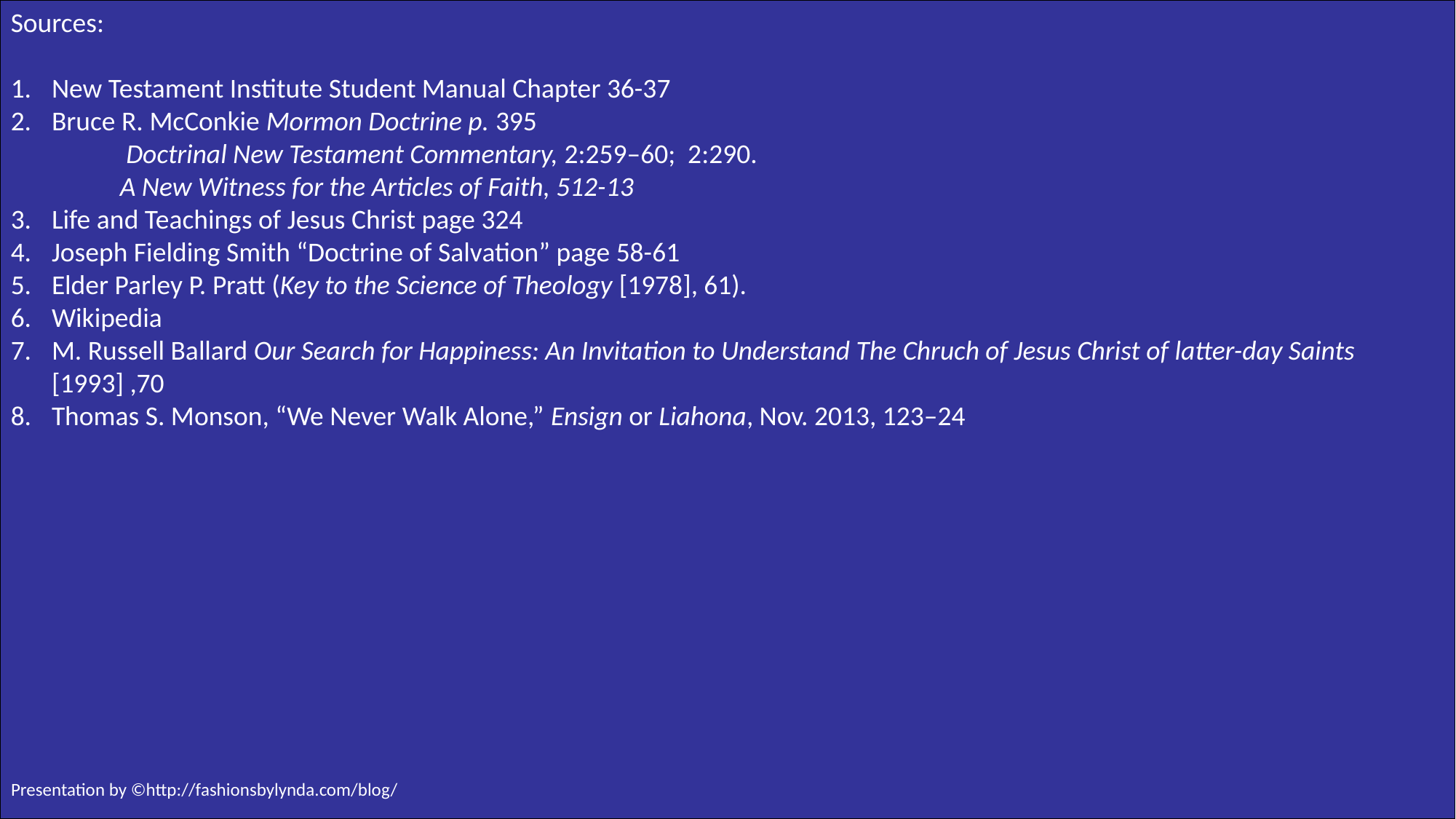

Sources:

New Testament Institute Student Manual Chapter 36-37
Bruce R. McConkie Mormon Doctrine p. 395
	 Doctrinal New Testament Commentary, 2:259–60;  2:290.
	A New Witness for the Articles of Faith, 512-13
Life and Teachings of Jesus Christ page 324
Joseph Fielding Smith “Doctrine of Salvation” page 58-61
Elder Parley P. Pratt (Key to the Science of Theology [1978], 61).
Wikipedia
M. Russell Ballard Our Search for Happiness: An Invitation to Understand The Chruch of Jesus Christ of latter-day Saints [1993] ,70
Thomas S. Monson, “We Never Walk Alone,” Ensign or Liahona, Nov. 2013, 123–24
Presentation by ©http://fashionsbylynda.com/blog/